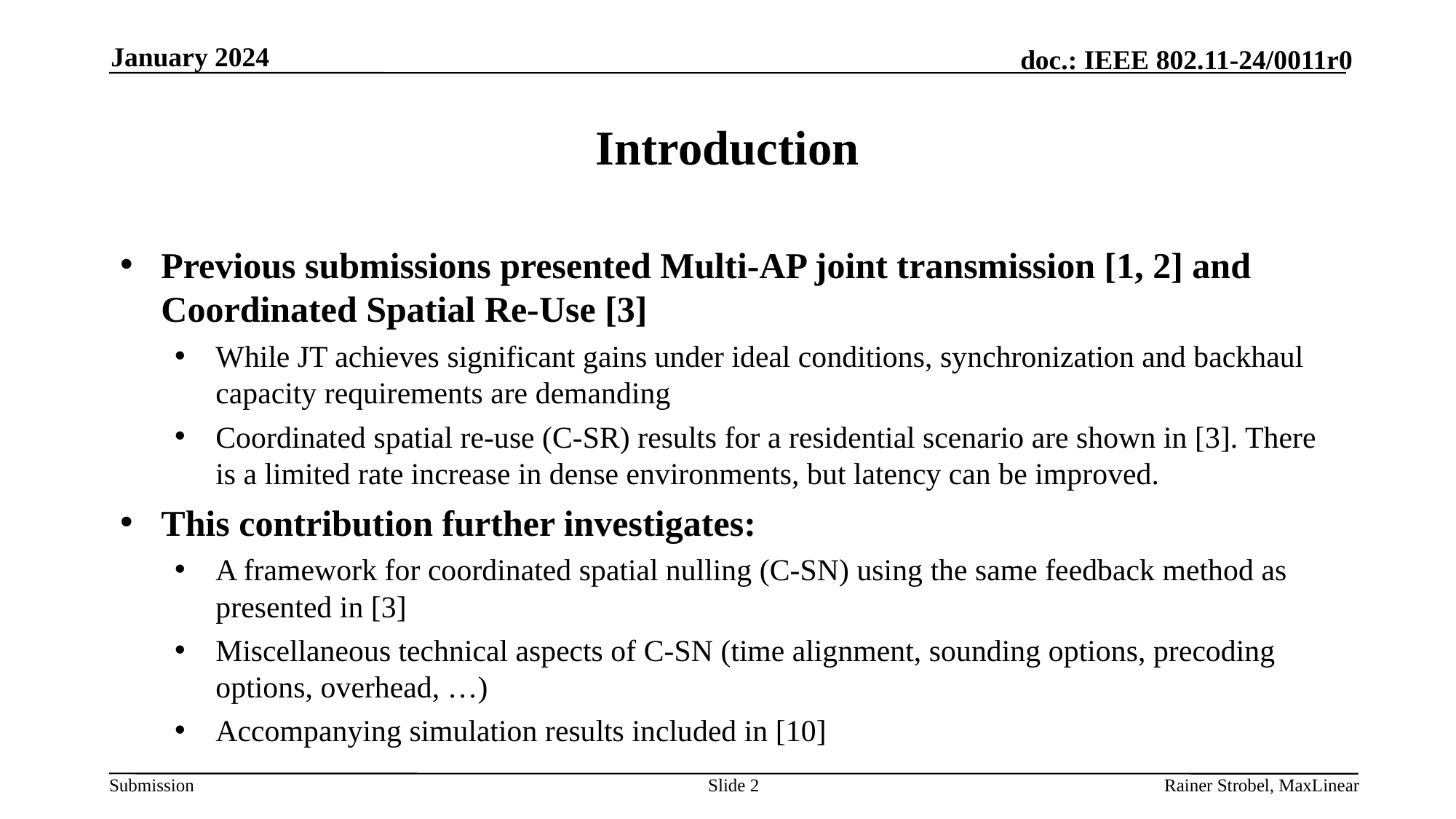

January 2024
# Introduction
Previous submissions presented Multi-AP joint transmission [1, 2] and Coordinated Spatial Re-Use [3]
While JT achieves significant gains under ideal conditions, synchronization and backhaul capacity requirements are demanding
Coordinated spatial re-use (C-SR) results for a residential scenario are shown in [3]. There is a limited rate increase in dense environments, but latency can be improved.
This contribution further investigates:
A framework for coordinated spatial nulling (C-SN) using the same feedback method as presented in [3]
Miscellaneous technical aspects of C-SN (time alignment, sounding options, precoding options, overhead, …)
Accompanying simulation results included in [10]

Slide 2
Rainer Strobel, MaxLinear